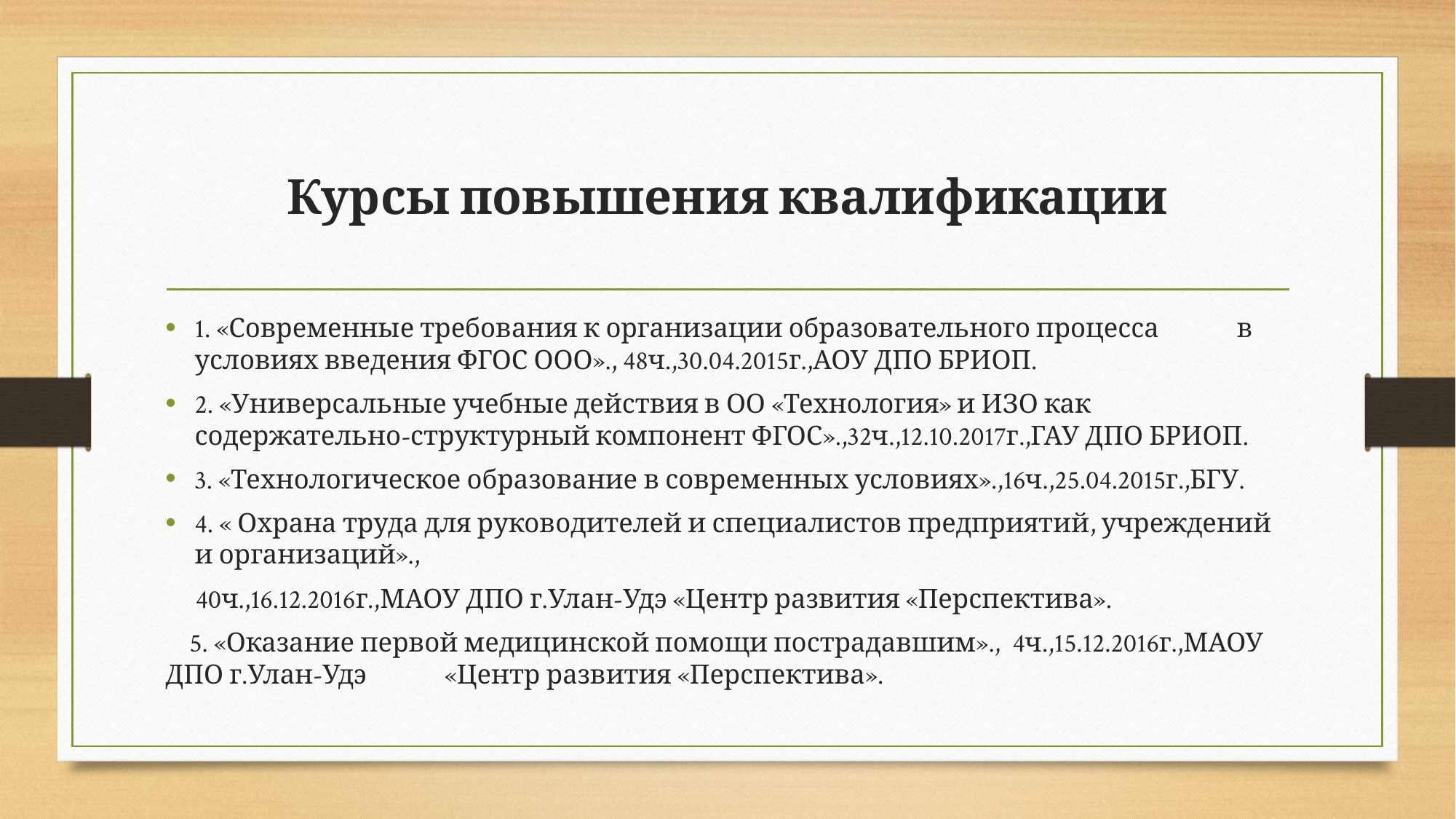

# Курсы повышения квалификации
1. «Современные требования к организации образовательного процесса             в условиях введения ФГОС ООО»., 48ч.,30.04.2015г.,АОУ ДПО БРИОП.
2. «Универсальные учебные действия в ОО «Технология» и ИЗО как содержательно-структурный компонент ФГОС».,32ч.,12.10.2017г.,ГАУ ДПО БРИОП.
3. «Технологическое образование в современных условиях».,16ч.,25.04.2015г.,БГУ.
4. « Охрана труда для руководителей и специалистов предприятий, учреждений и организаций».,
     40ч.,16.12.2016г.,МАОУ ДПО г.Улан-Удэ «Центр развития «Перспектива».
    5. «Оказание первой медицинской помощи пострадавшим».,  4ч.,15.12.2016г.,МАОУ ДПО г.Улан-Удэ             «Центр развития «Перспектива».